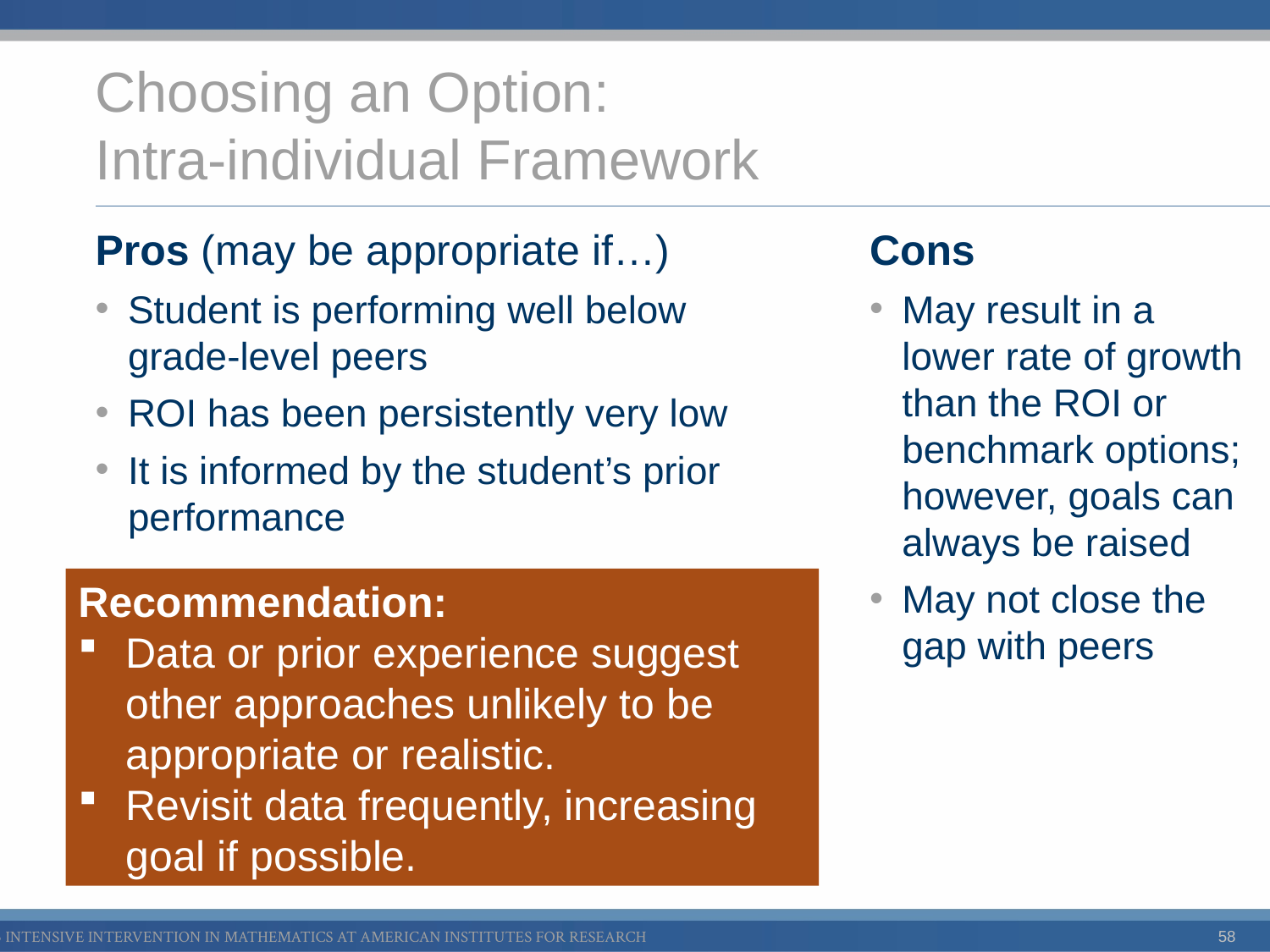

# Choosing an Option: Intra-individual Framework
Pros (may be appropriate if…)
Student is performing well below grade-level peers
ROI has been persistently very low
It is informed by the student’s prior performance
Cons
May result in a lower rate of growth than the ROI or benchmark options; however, goals can always be raised
May not close the gap with peers
Recommendation:
Data or prior experience suggest other approaches unlikely to be appropriate or realistic.
Revisit data frequently, increasing goal if possible.
58